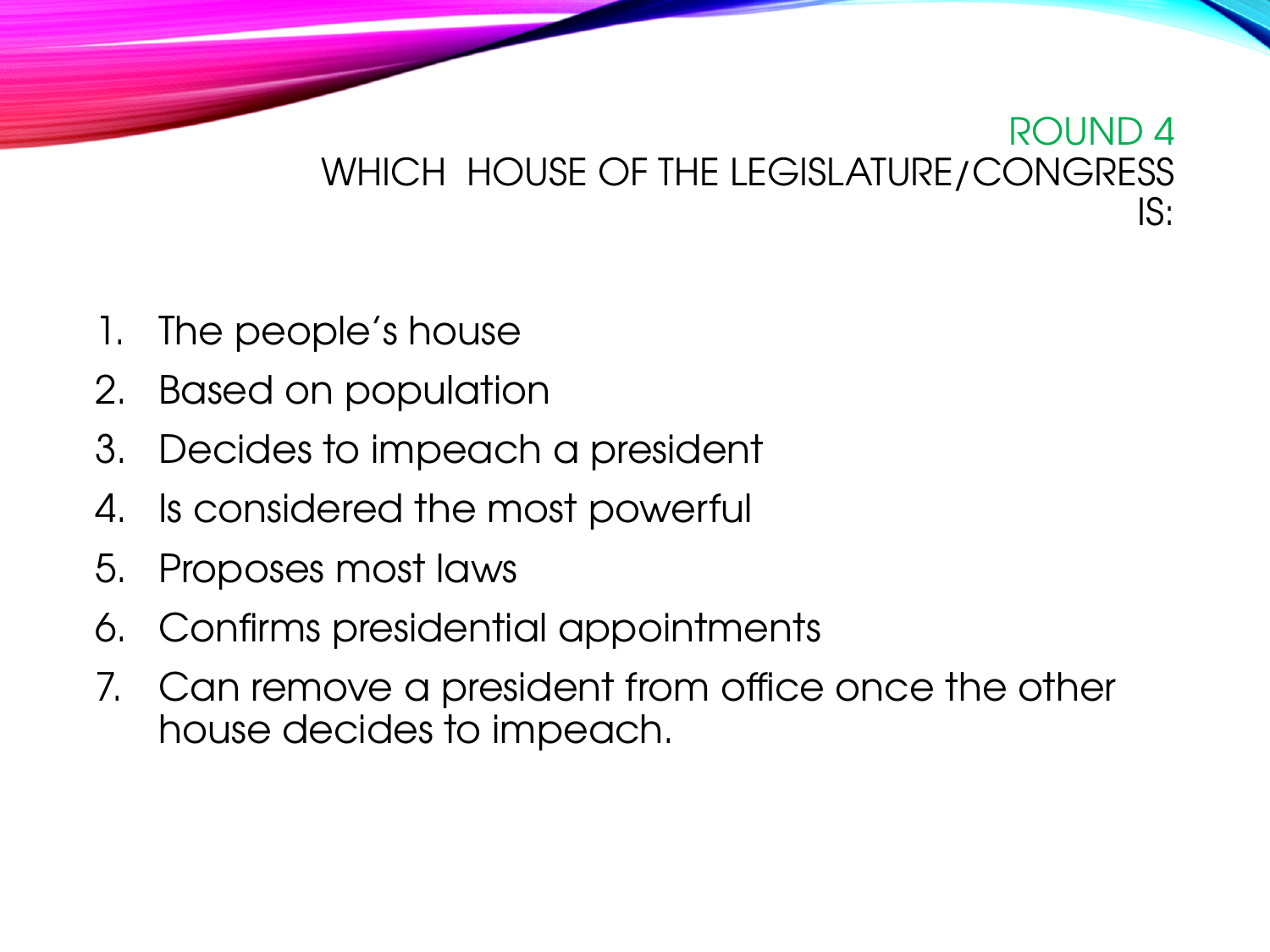

# Round 4 Which  House of the Legislature/congress is:
The people’s house
Based on population
Decides to impeach a president
Is considered the most powerful
Proposes most laws
Confirms presidential appointments
Can remove a president from office once the other house decides to impeach.